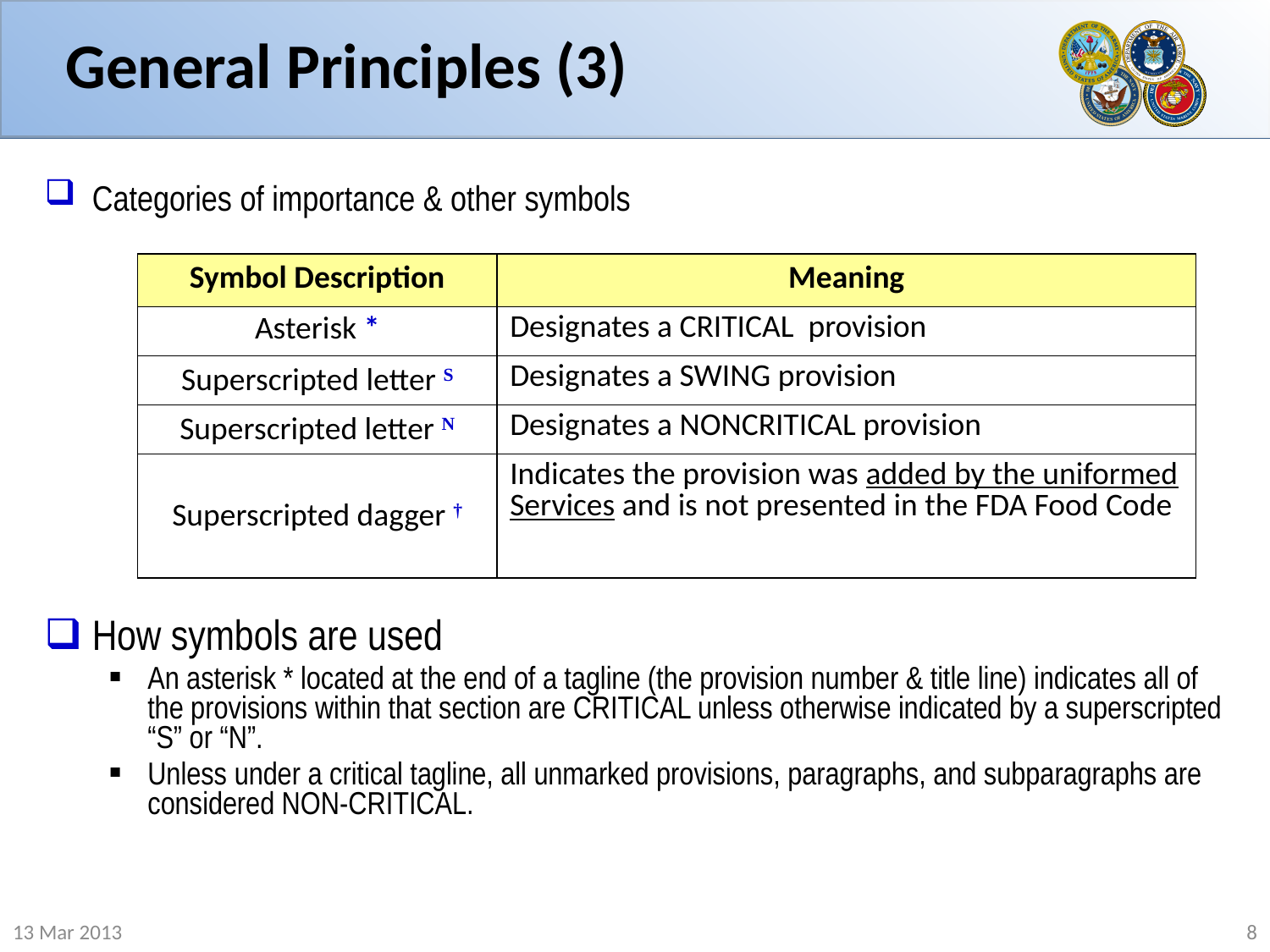

# General Principles (3)
Categories of importance & other symbols
| Symbol Description | Meaning |
| --- | --- |
| Asterisk \* | Designates a CRITICAL provision |
| Superscripted letter S | Designates a SWING provision |
| Superscripted letter N | Designates a NONCRITICAL provision |
| Superscripted dagger † | Indicates the provision was added by the uniformed Services and is not presented in the FDA Food Code |
How symbols are used
An asterisk * located at the end of a tagline (the provision number & title line) indicates all of the provisions within that section are CRITICAL unless otherwise indicated by a superscripted “S” or “N”.
Unless under a critical tagline, all unmarked provisions, paragraphs, and subparagraphs are considered NON-CRITICAL.
13 Mar 2013
8